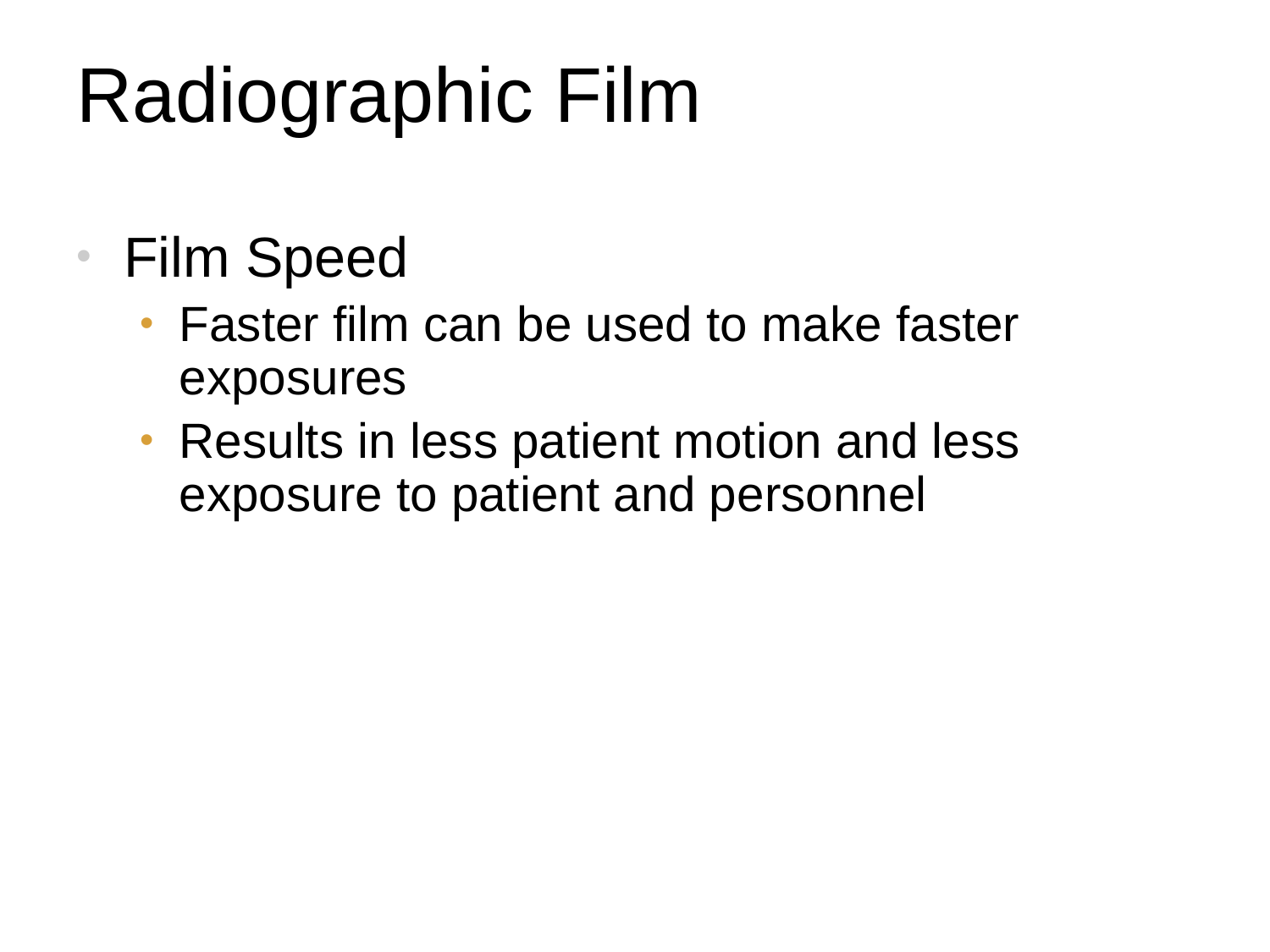

# Radiographic Film
Film Speed
Faster film can be used to make faster exposures
Results in less patient motion and less exposure to patient and personnel